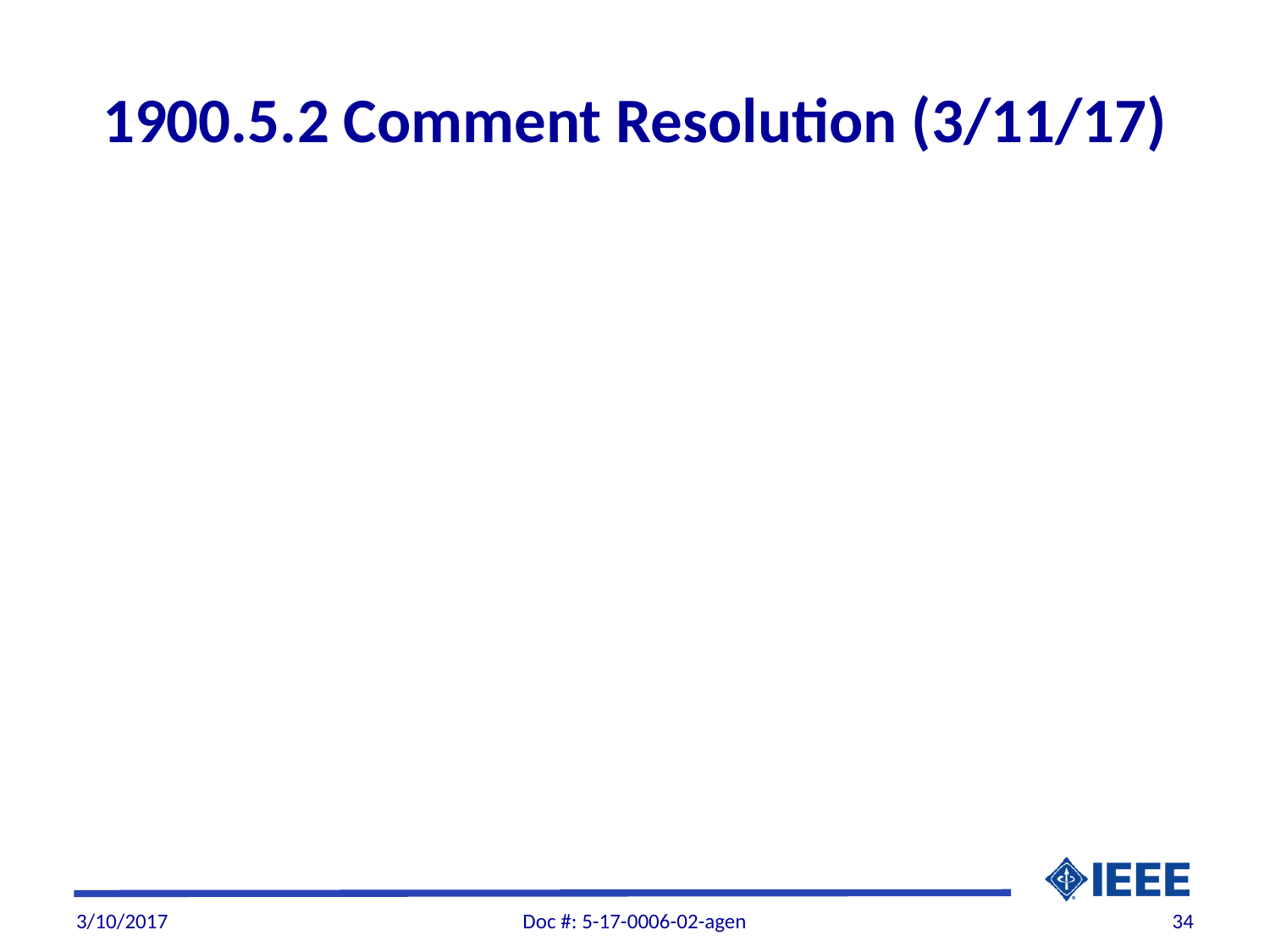

# 1900.5.2 Comment Resolution (3/11/17)

3/10/2017
Doc #: 5-17-0006-02-agen
34